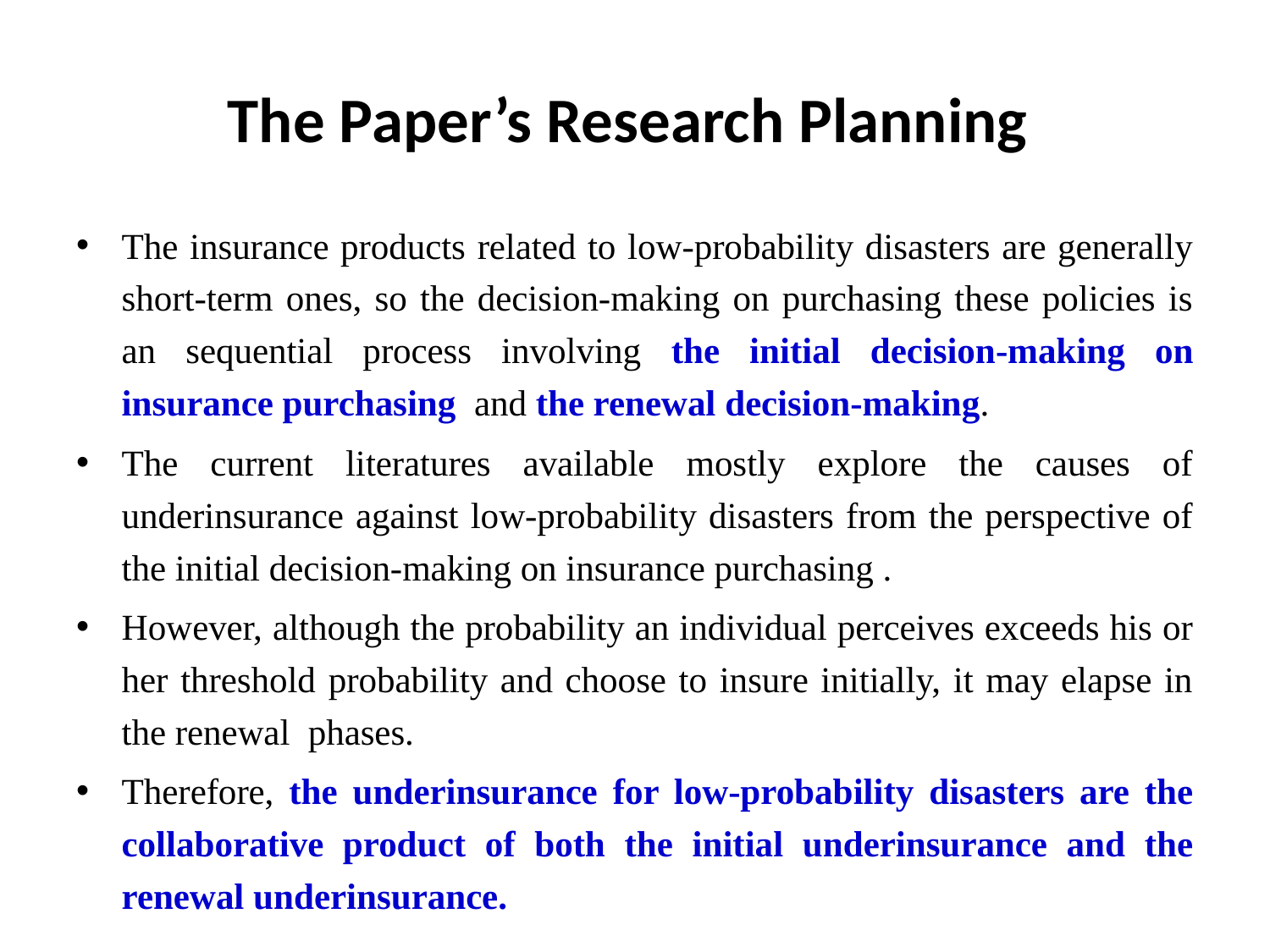

# The Paper’s Research Planning
The insurance products related to low-probability disasters are generally short-term ones, so the decision-making on purchasing these policies is an sequential process involving the initial decision-making on insurance purchasing  and the renewal decision-making.
The current literatures available mostly explore the causes of underinsurance against low-probability disasters from the perspective of the initial decision-making on insurance purchasing .
However, although the probability an individual perceives exceeds his or her threshold probability and choose to insure initially, it may elapse in the renewal  phases.
Therefore, the underinsurance for low-probability disasters are the collaborative product of both the initial underinsurance and the renewal underinsurance.